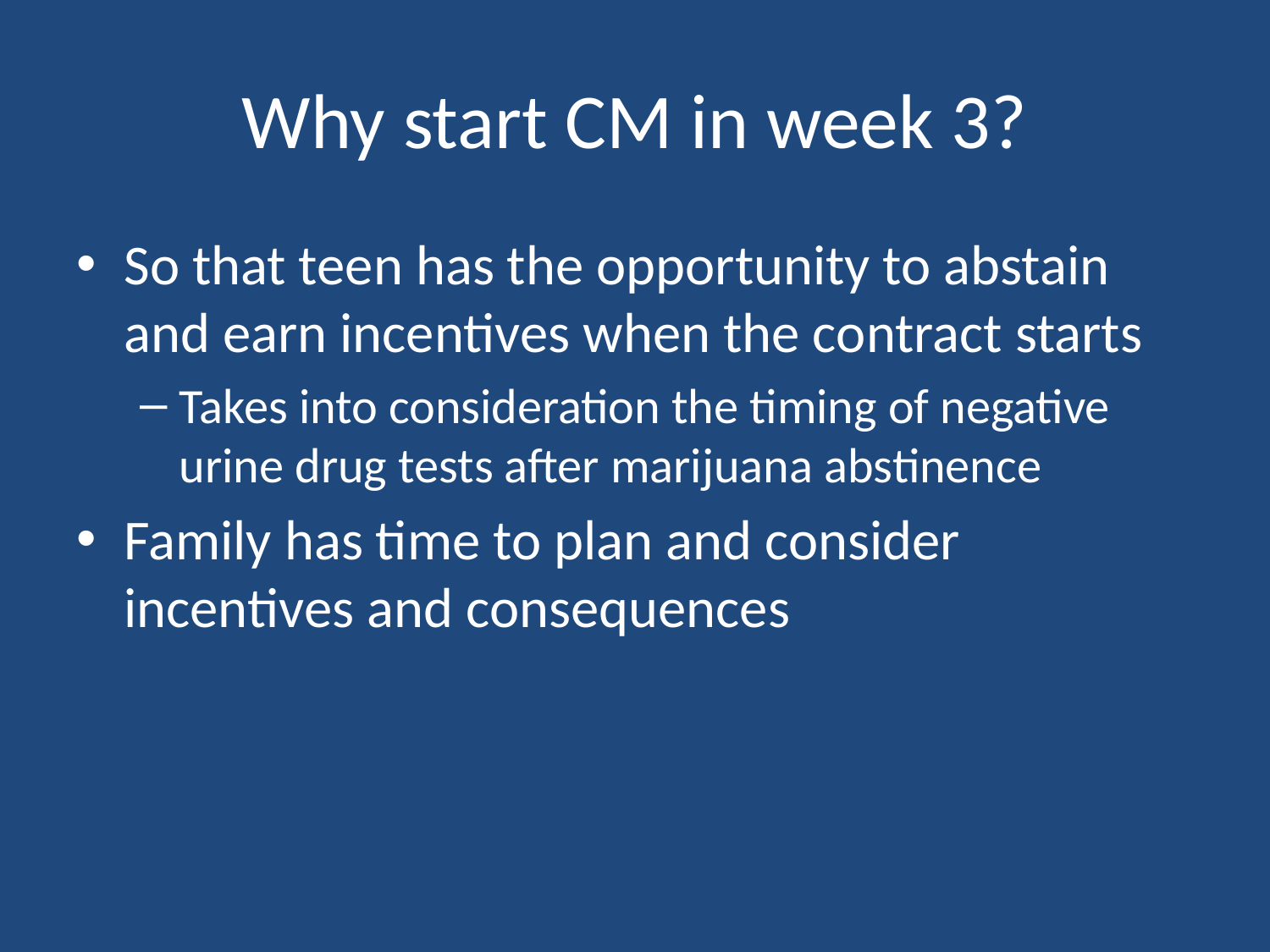

# Why start CM in week 3?
So that teen has the opportunity to abstain and earn incentives when the contract starts
Takes into consideration the timing of negative urine drug tests after marijuana abstinence
Family has time to plan and consider incentives and consequences